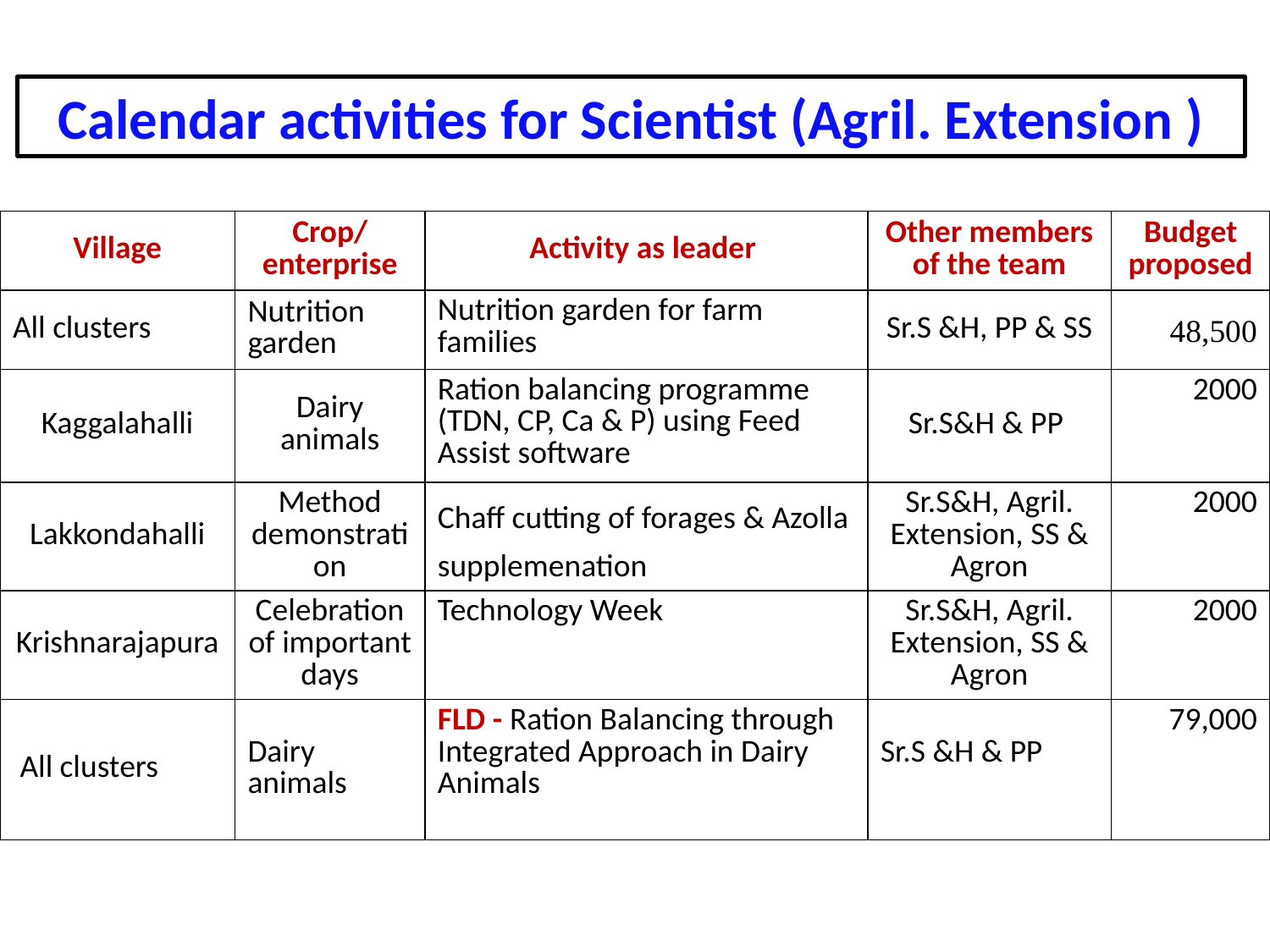

Calendar activities for Scientist (Agril. Extension )
| Village | Crop/ enterprise | Activity as leader | Other members of the team | Budget proposed |
| --- | --- | --- | --- | --- |
| All clusters | Nutrition garden | Nutrition garden for farm families | Sr.S &H, PP & SS | 48,500 |
| Kaggalahalli | Dairy animals | Ration balancing programme (TDN, CP, Ca & P) using Feed Assist software | Sr.S&H & PP | 2000 |
| Lakkondahalli | Method demonstration | Chaff cutting of forages & Azolla supplemenation | Sr.S&H, Agril. Extension, SS & Agron | 2000 |
| Krishnarajapura | Celebration of important days | Technology Week | Sr.S&H, Agril. Extension, SS & Agron | 2000 |
| All clusters | Dairy animals | FLD - Ration Balancing through Integrated Approach in Dairy Animals | Sr.S &H & PP | 79,000 |